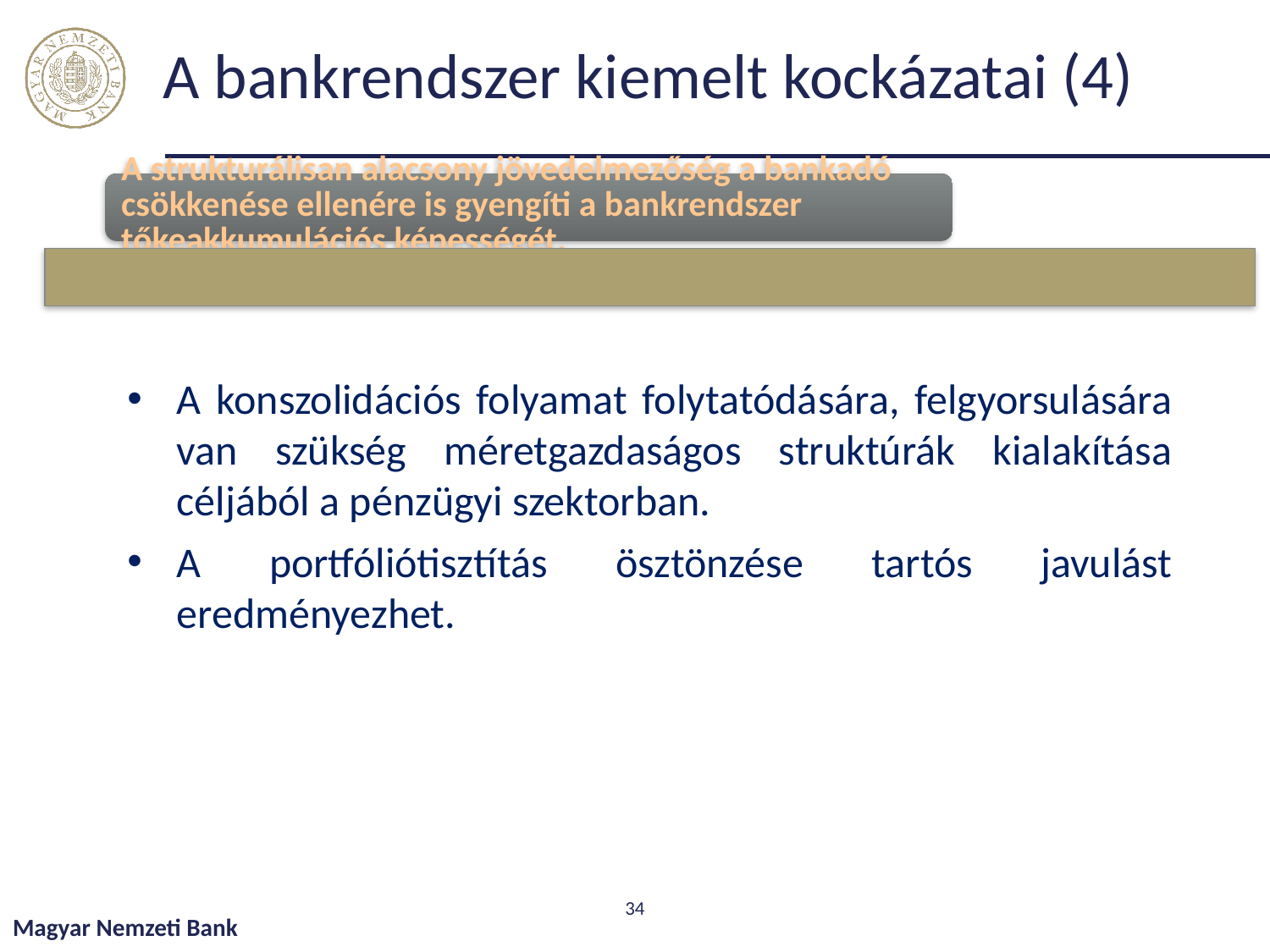

# A bankrendszer kiemelt kockázatai (4)
A strukturálisan alacsony jövedelmezőség a bankadó csökkenése ellenére is gyengíti a bankrendszer tőkeakkumulációs képességét.
A konszolidációs folyamat folytatódására, felgyorsulására van szükség méretgazdaságos struktúrák kialakítása céljából a pénzügyi szektorban.
A portfóliótisztítás ösztönzése tartós javulást eredményezhet.

34
Magyar Nemzeti Bank